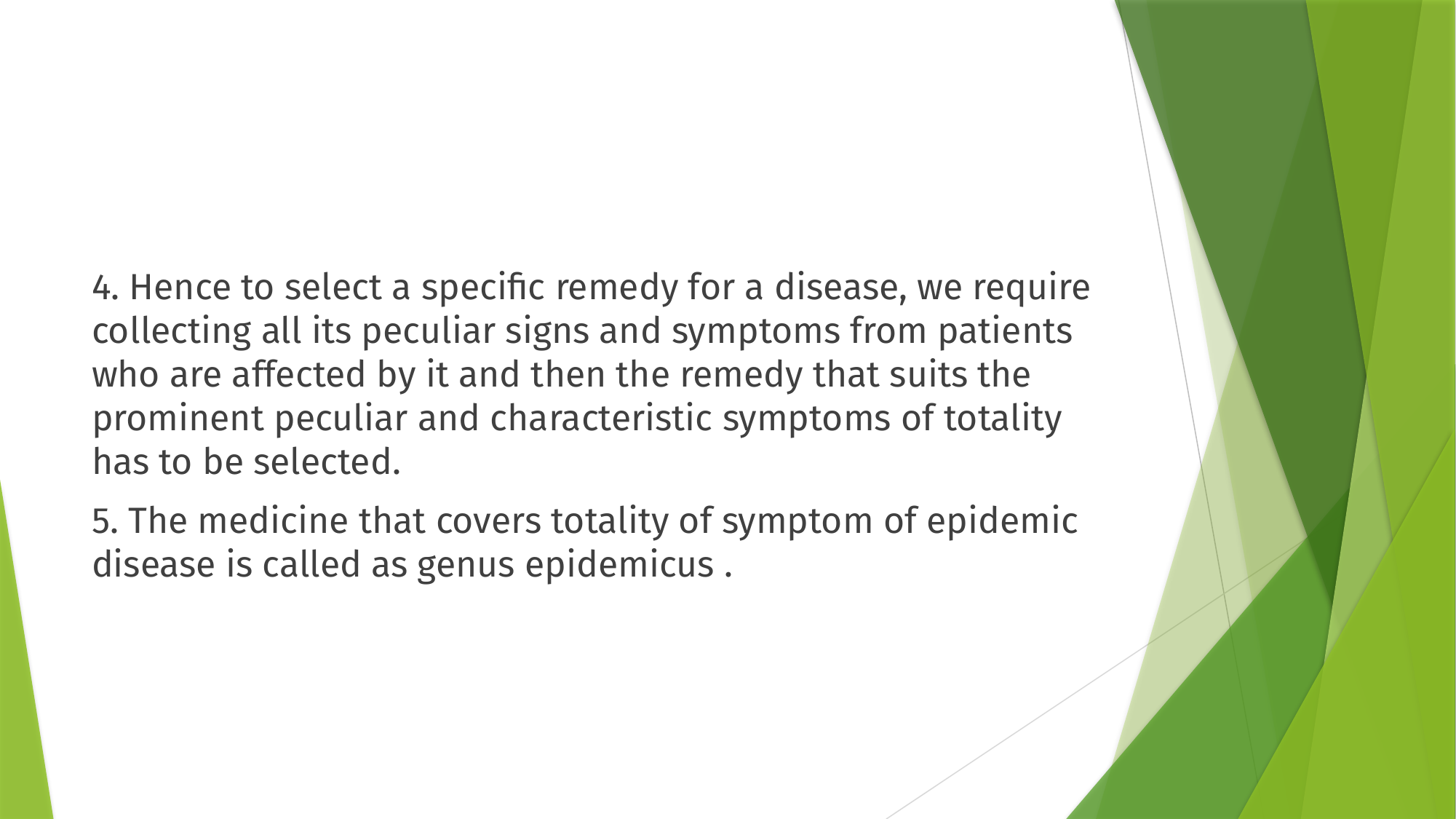

4. Hence to select a specific remedy for a disease, we require collecting all its peculiar signs and symptoms from patients who are affected by it and then the remedy that suits the  prominent peculiar and characteristic symptoms of totality has to be selected.
5. The medicine that covers totality of symptom of epidemic disease is called as genus epidemicus .